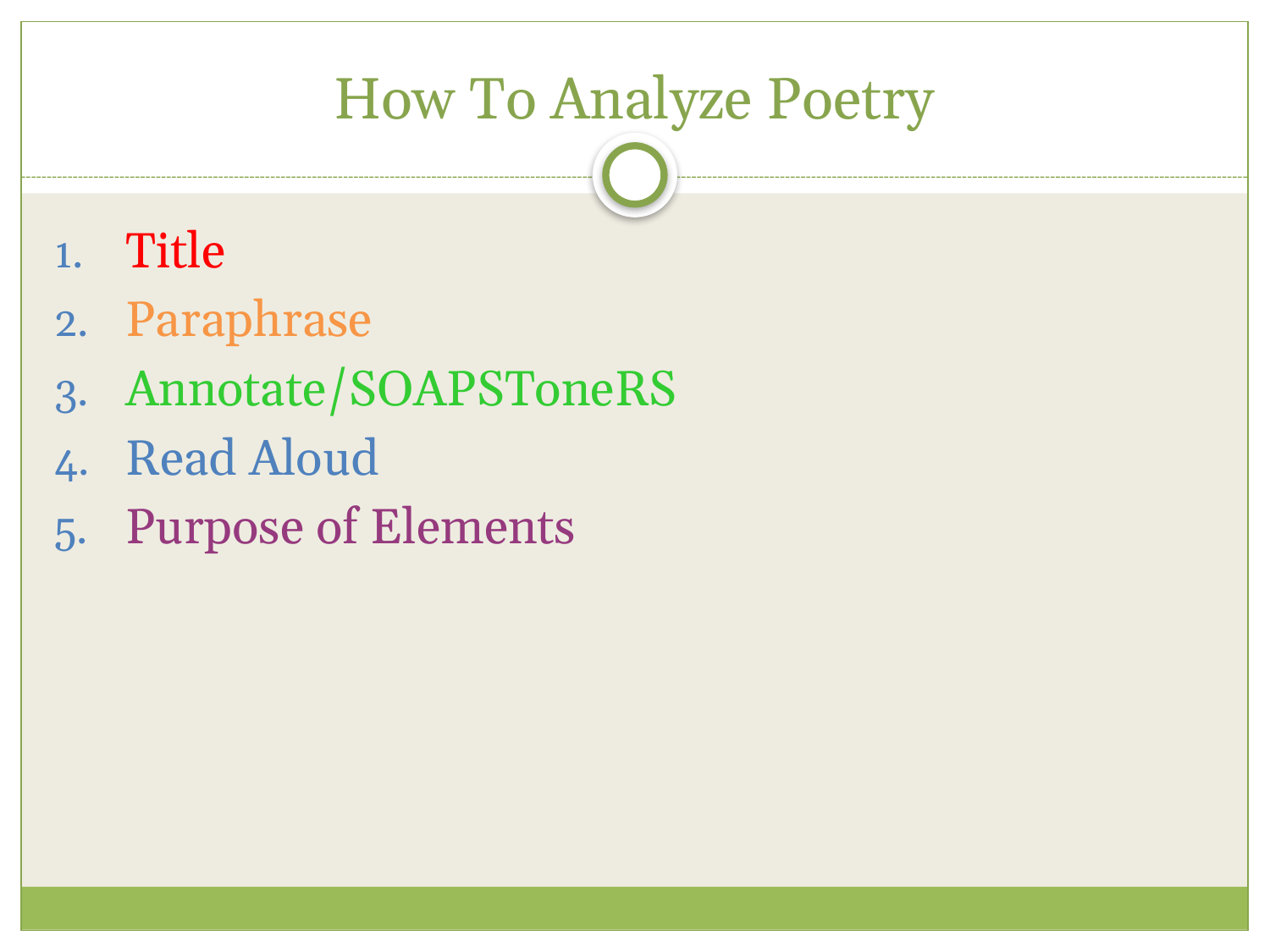

# How To Analyze Poetry
Title
Paraphrase
Annotate/SOAPSToneRS
Read Aloud
Purpose of Elements